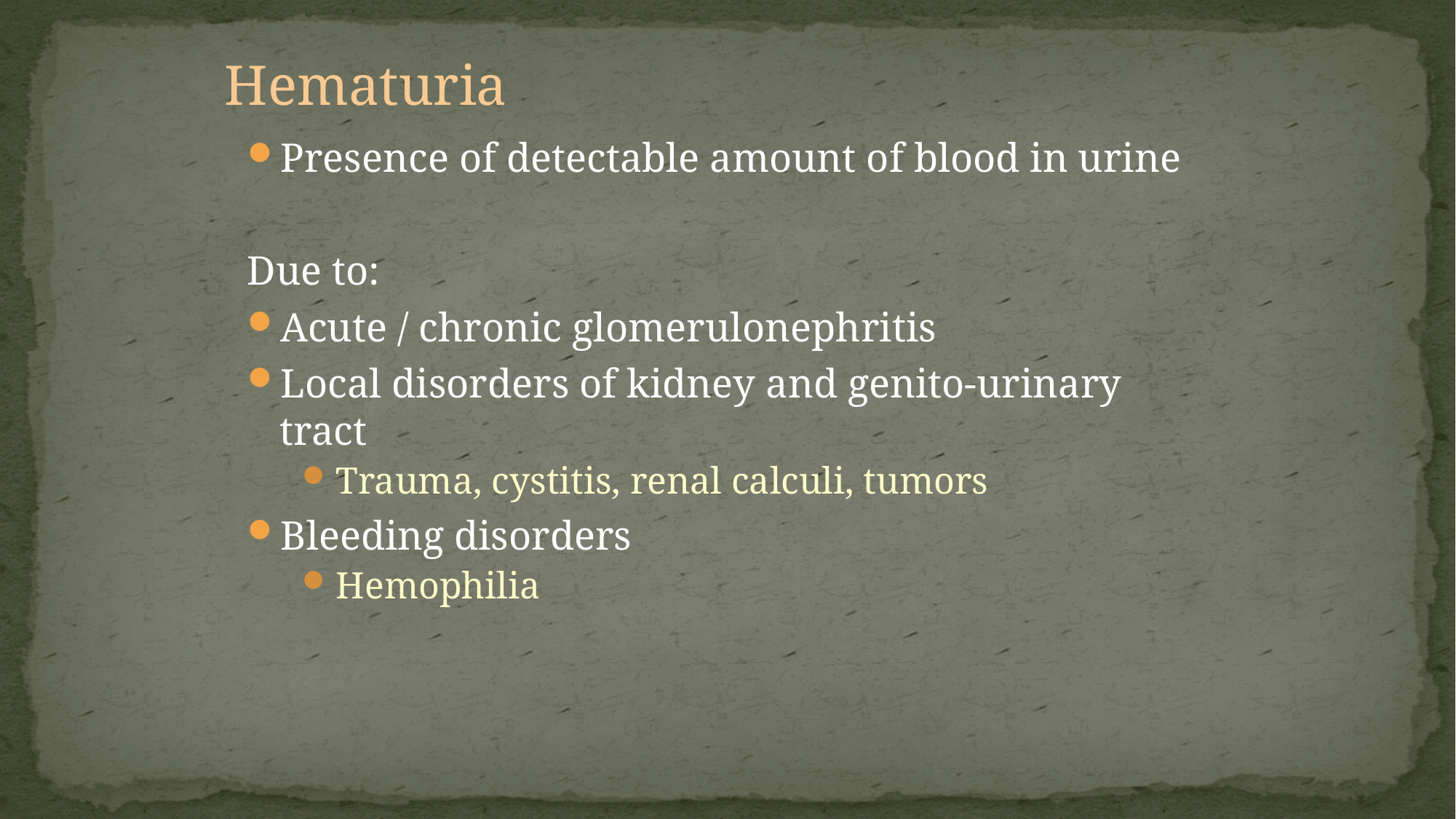

Hematuria
Presence of detectable amount of blood in urine

Due to:
Acute / chronic glomerulonephritis
Local disorders of kidney and genito-urinary tract
Trauma, cystitis, renal calculi, tumors
Bleeding disorders
Hemophilia